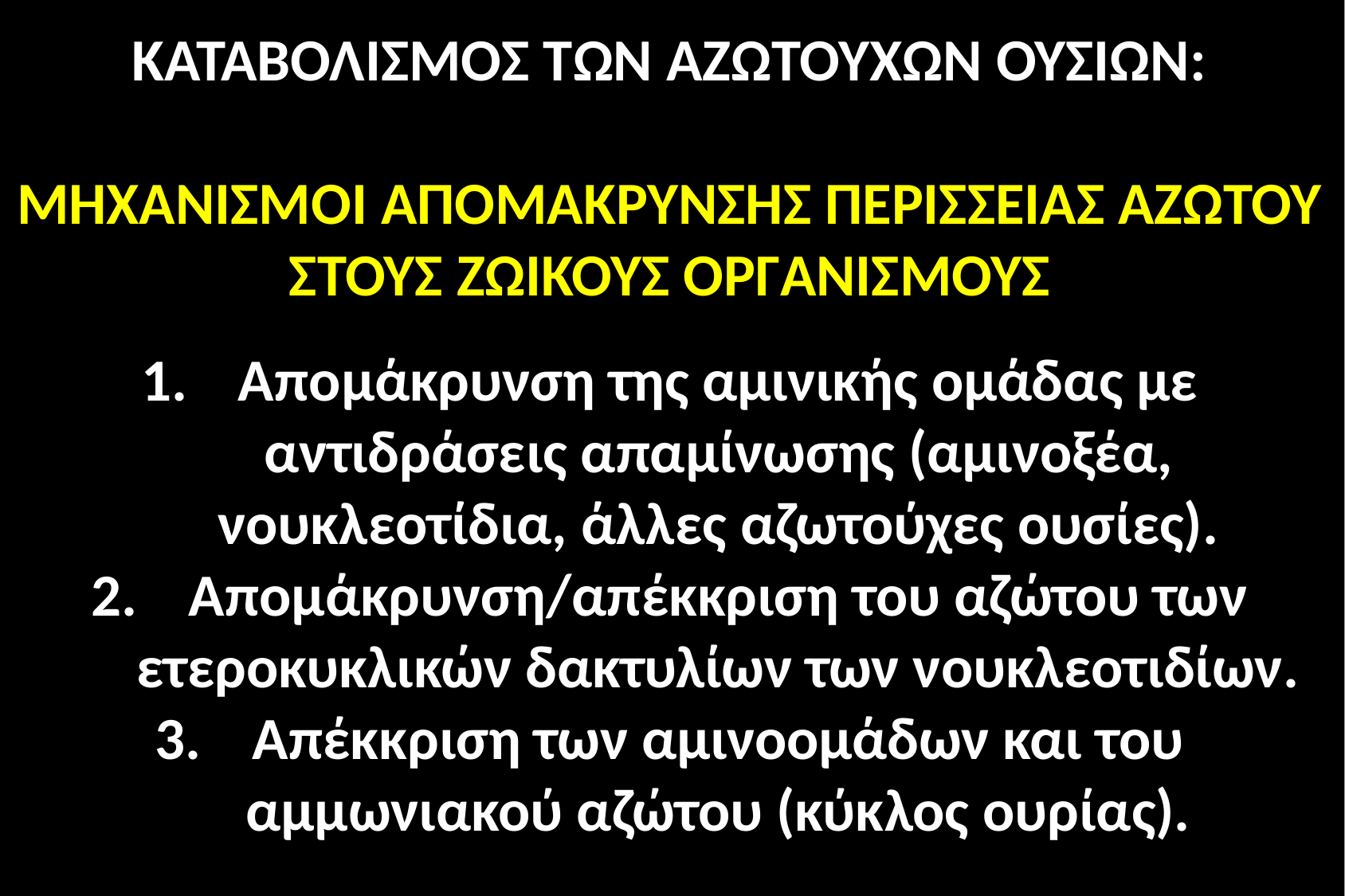

ΚΑΤΑΒΟΛΙΣΜΟΣ ΤΩΝ ΑΖΩΤΟΥΧΩΝ ΟΥΣΙΩΝ:

ΜΗΧΑΝΙΣΜΟΙ ΑΠΟΜΑΚΡΥΝΣΗΣ ΠΕΡΙΣΣΕΙΑΣ ΑΖΩΤΟΥ ΣΤΟΥΣ ΖΩΙΚΟΥΣ ΟΡΓΑΝΙΣΜΟΥΣ
Απομάκρυνση της αμινικής ομάδας με αντιδράσεις απαμίνωσης (αμινοξέα, νουκλεοτίδια, άλλες αζωτούχες ουσίες).
Απομάκρυνση/απέκκριση του αζώτου των ετεροκυκλικών δακτυλίων των νουκλεοτιδίων.
Απέκκριση των αμινοομάδων και του αμμωνιακού αζώτου (κύκλος ουρίας).